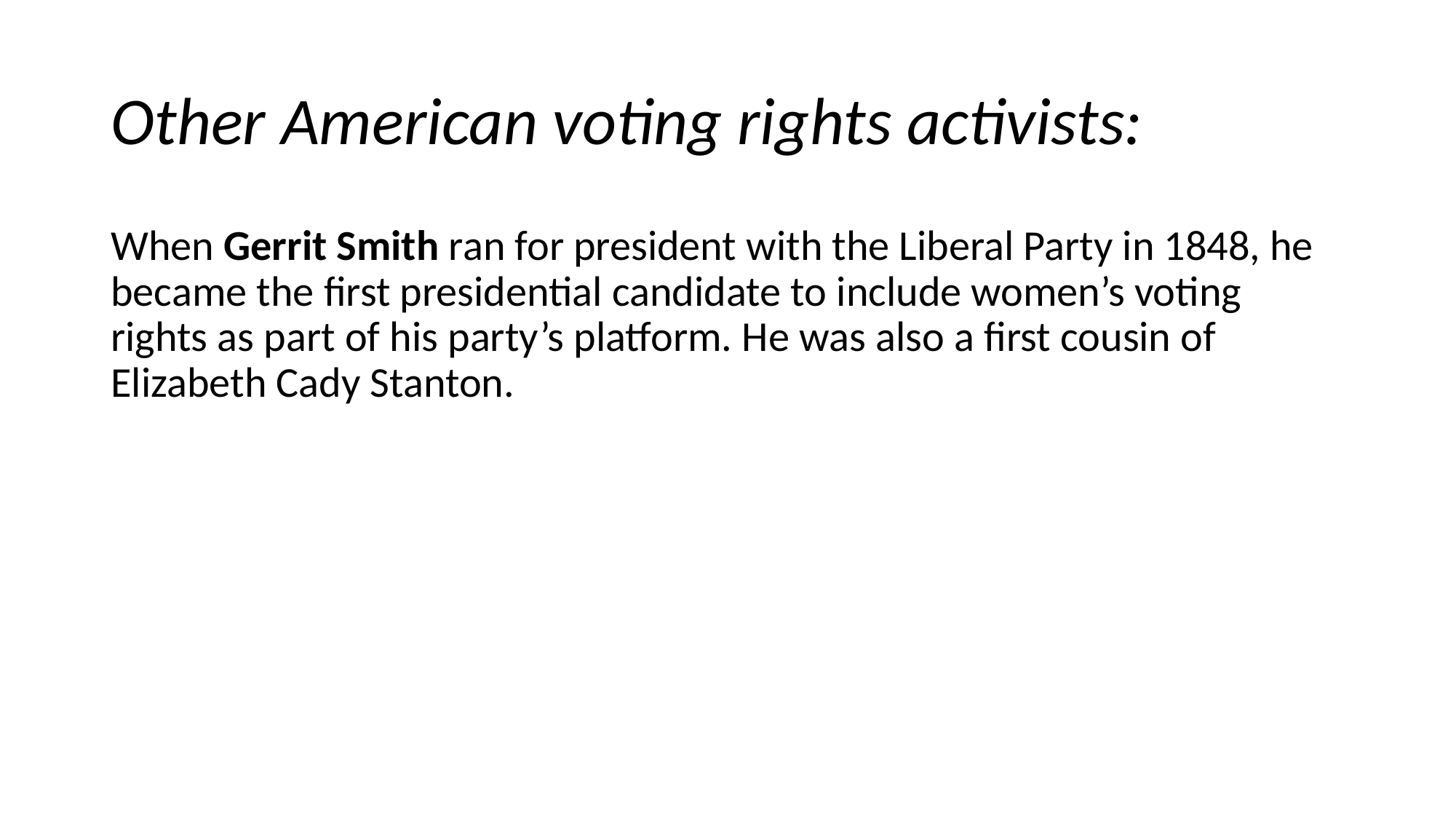

# Other American voting rights activists:
When Gerrit Smith ran for president with the Liberal Party in 1848, he became the first presidential candidate to include women’s voting rights as part of his party’s platform. He was also a first cousin of Elizabeth Cady Stanton.